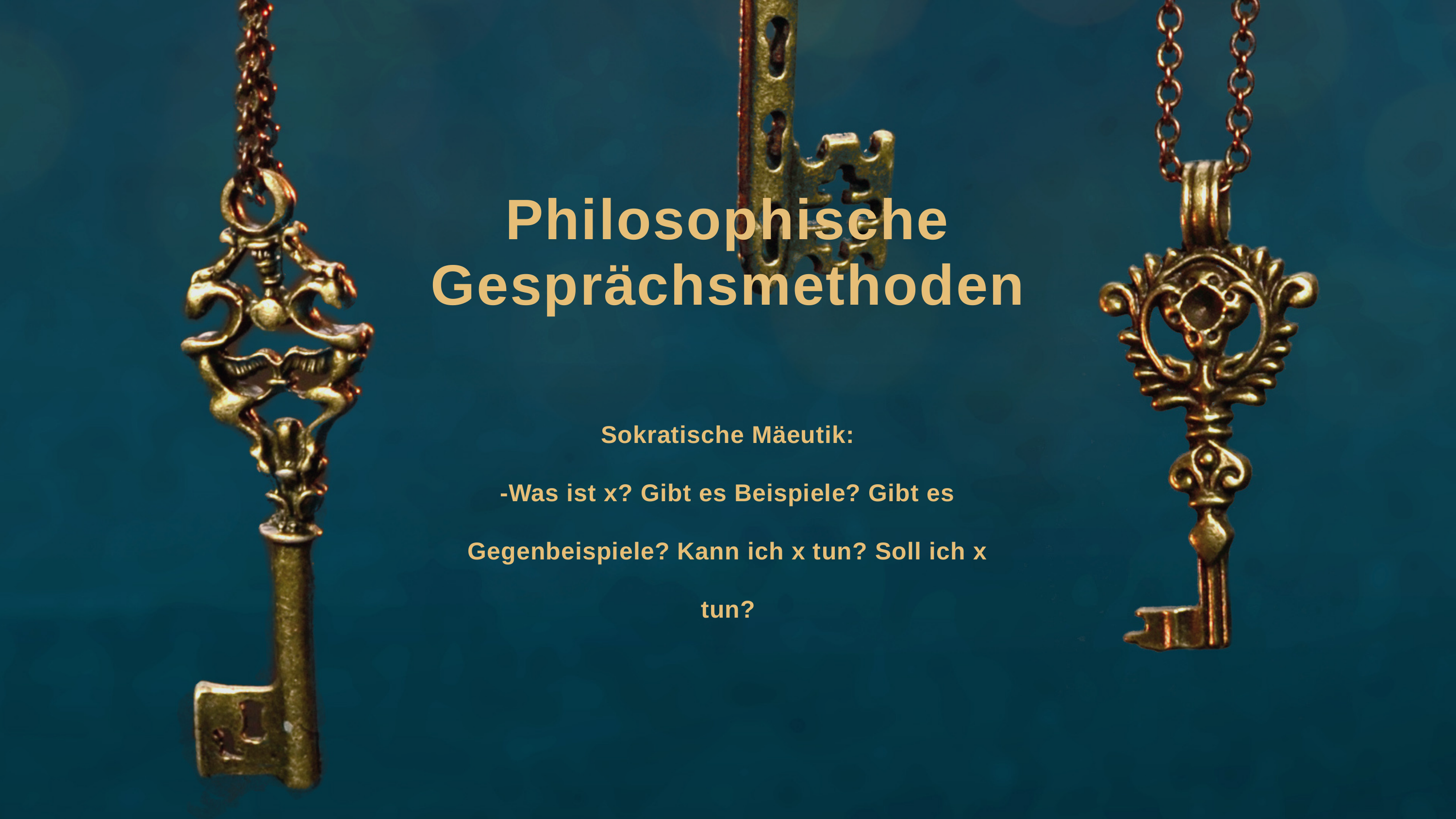

Philosophische Gesprächsmethoden
Sokratische Mäeutik:
-Was ist x? Gibt es Beispiele? Gibt es Gegenbeispiele? Kann ich x tun? Soll ich x tun?